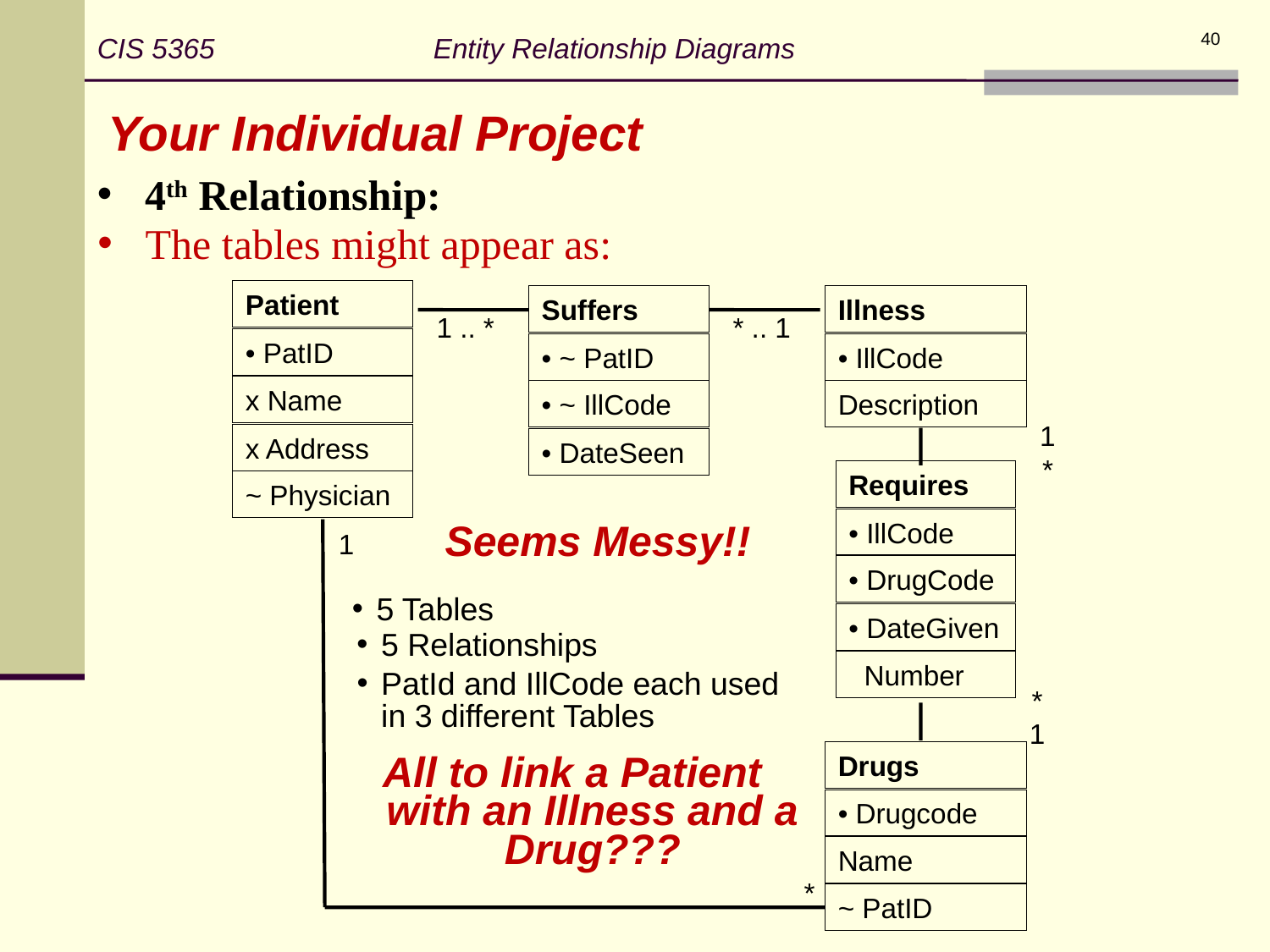

CIS 5365                            Entity Relationship Diagrams
40
Your Individual Project
4th Relationship:
The tables might appear as:
Patient
• PatID
x Name
x Address
~ Physician
Suffers
• ~ PatID
• ~ IllCode
• DateSeen
Illness
• IllCode
Description
1 .. *

* .. 1

1 *

Requires
• IllCode
• DrugCode
• DateGiven
  Number
* 1

Drugs
• Drugcode
Name
~ PatID
Seems Messy!!

1
5 Tables
5 Relationships
PatId and IllCode each used in 3 different Tables
All to link a Patient with an Illness and a Drug???
*